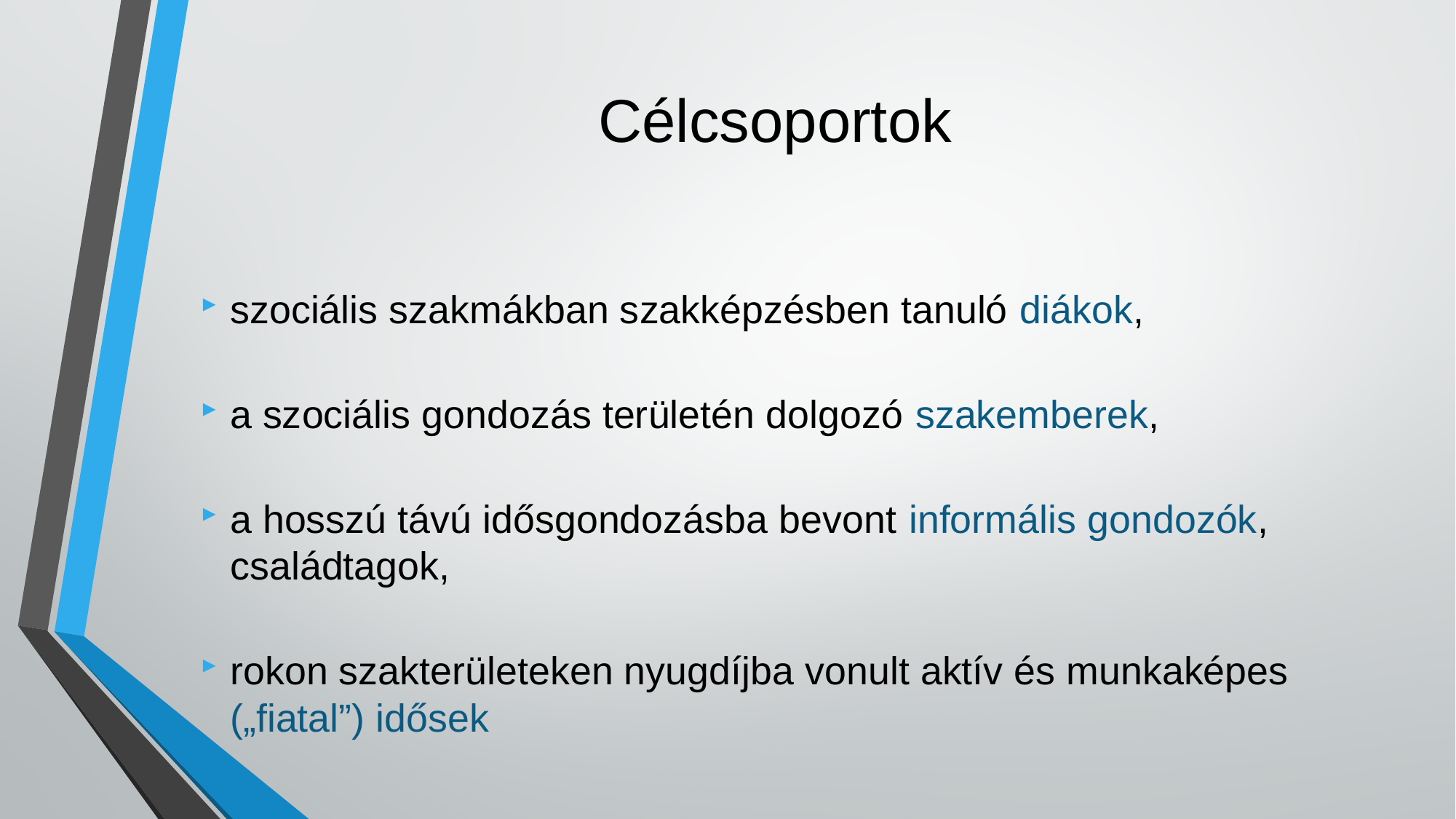

# Célcsoportok

szociális szakmákban szakképzésben tanuló diákok,

a szociális gondozás területén dolgozó szakemberek,

a hosszú távú idősgondozásba bevont informális gondozók, családtagok,

rokon szakterületeken nyugdíjba vonult aktív és munkaképes („fiatal”) idősek